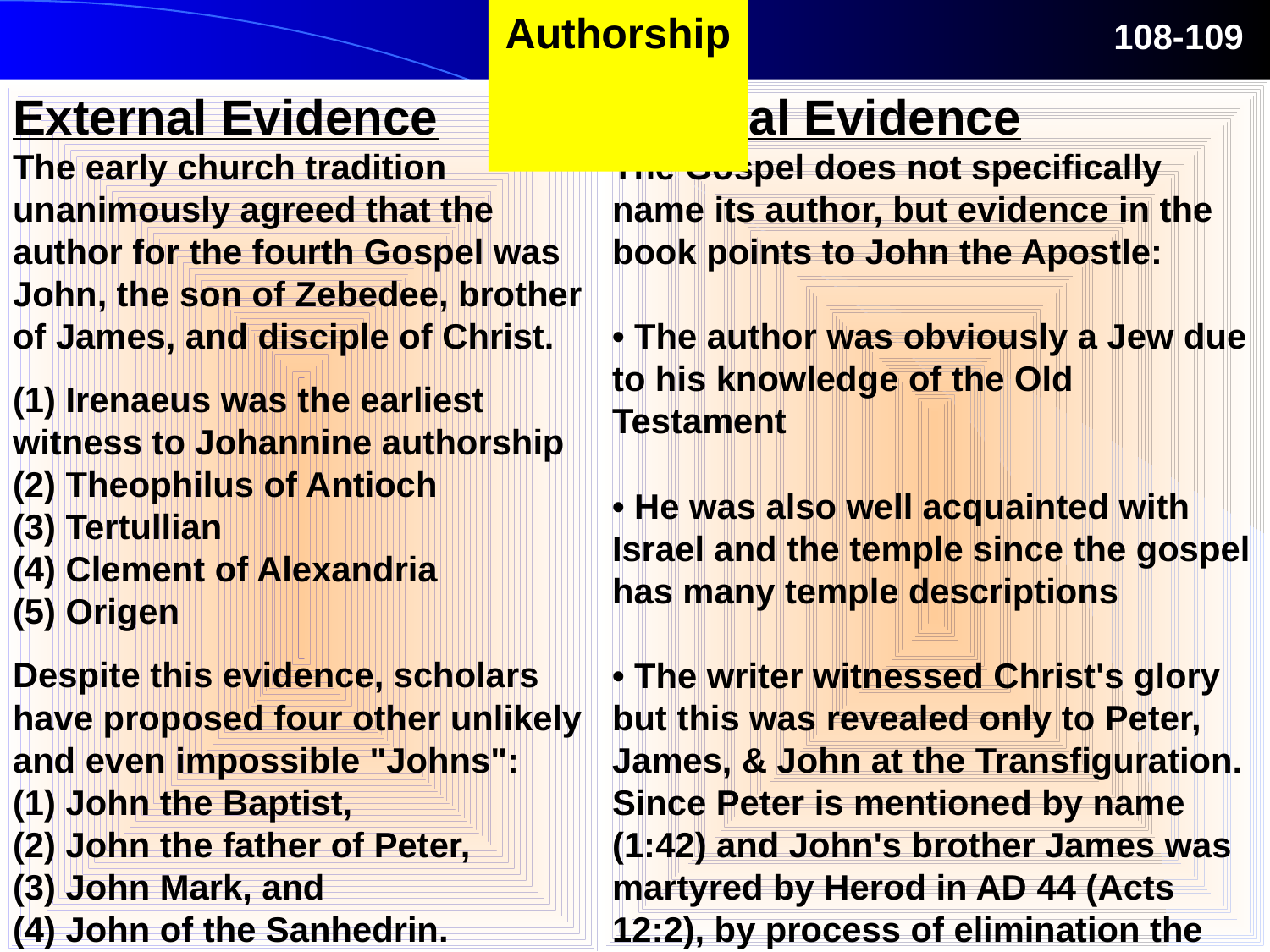

Authorship
108-109
External Evidence
The early church tradition unanimously agreed that the author for the fourth Gospel was John, the son of Zebedee, brother of James, and disciple of Christ.

(1) Irenaeus was the earliest witness to Johannine authorship
(2) Theophilus of Antioch
(3) Tertullian
(4) Clement of Alexandria
(5) Origen

Despite this evidence, scholars have proposed four other unlikely and even impossible "Johns":
(1) John the Baptist,
(2) John the father of Peter,
(3) John Mark, and
(4) John of the Sanhedrin.
Internal Evidence
The Gospel does not specifically name its author, but evidence in the book points to John the Apostle:

• The author was obviously a Jew due to his knowledge of the Old Testament

• He was also well acquainted with Israel and the temple since the gospel has many temple descriptions

• The writer witnessed Christ's glory but this was revealed only to Peter, James, & John at the Transfiguration. Since Peter is mentioned by name (1:42) and John's brother James was martyred by Herod in AD 44 (Acts 12:2), by process of elimination the author must be John.